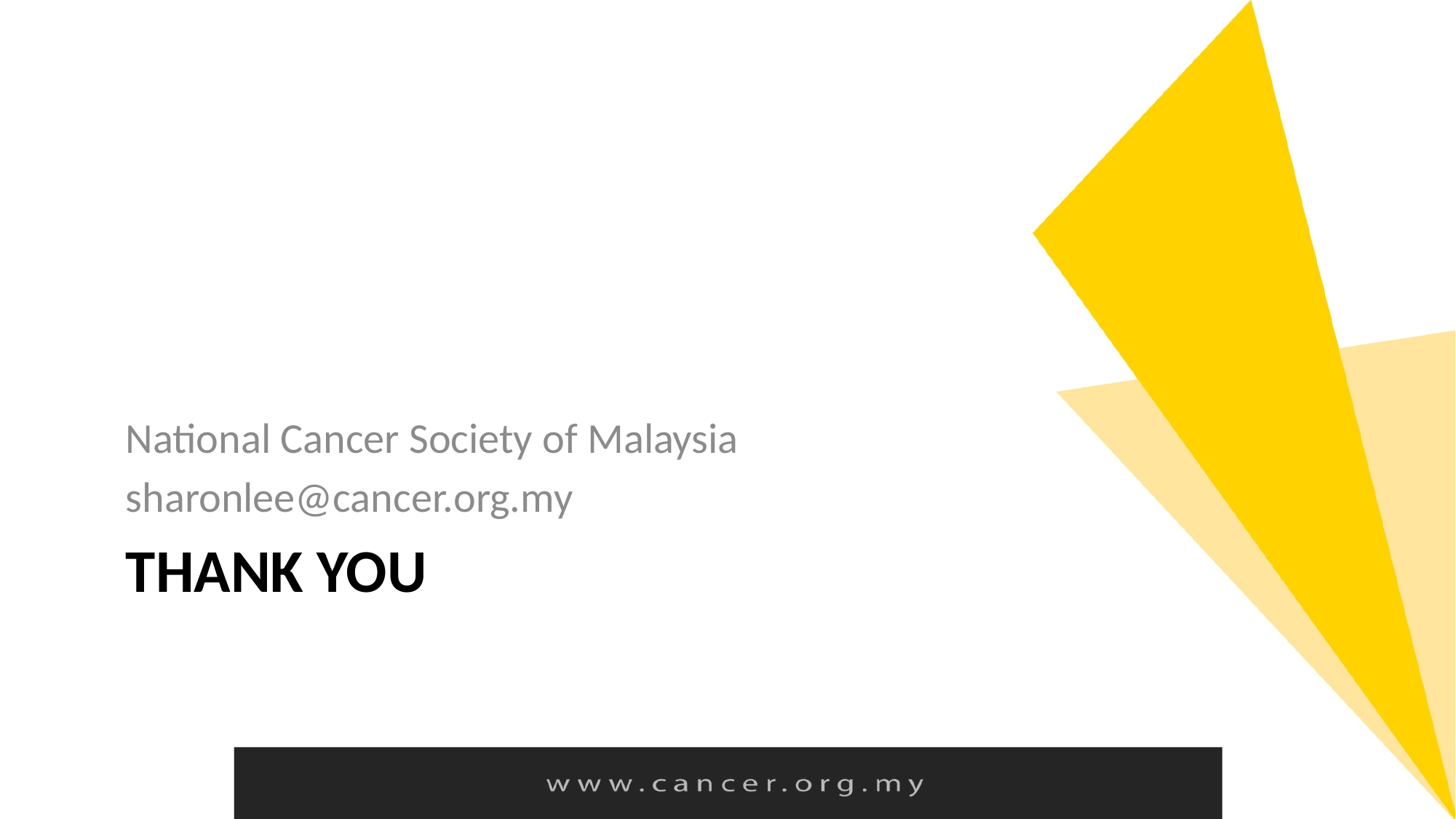

National Cancer Society of Malaysia
sharonlee@cancer.org.my
# Thank you